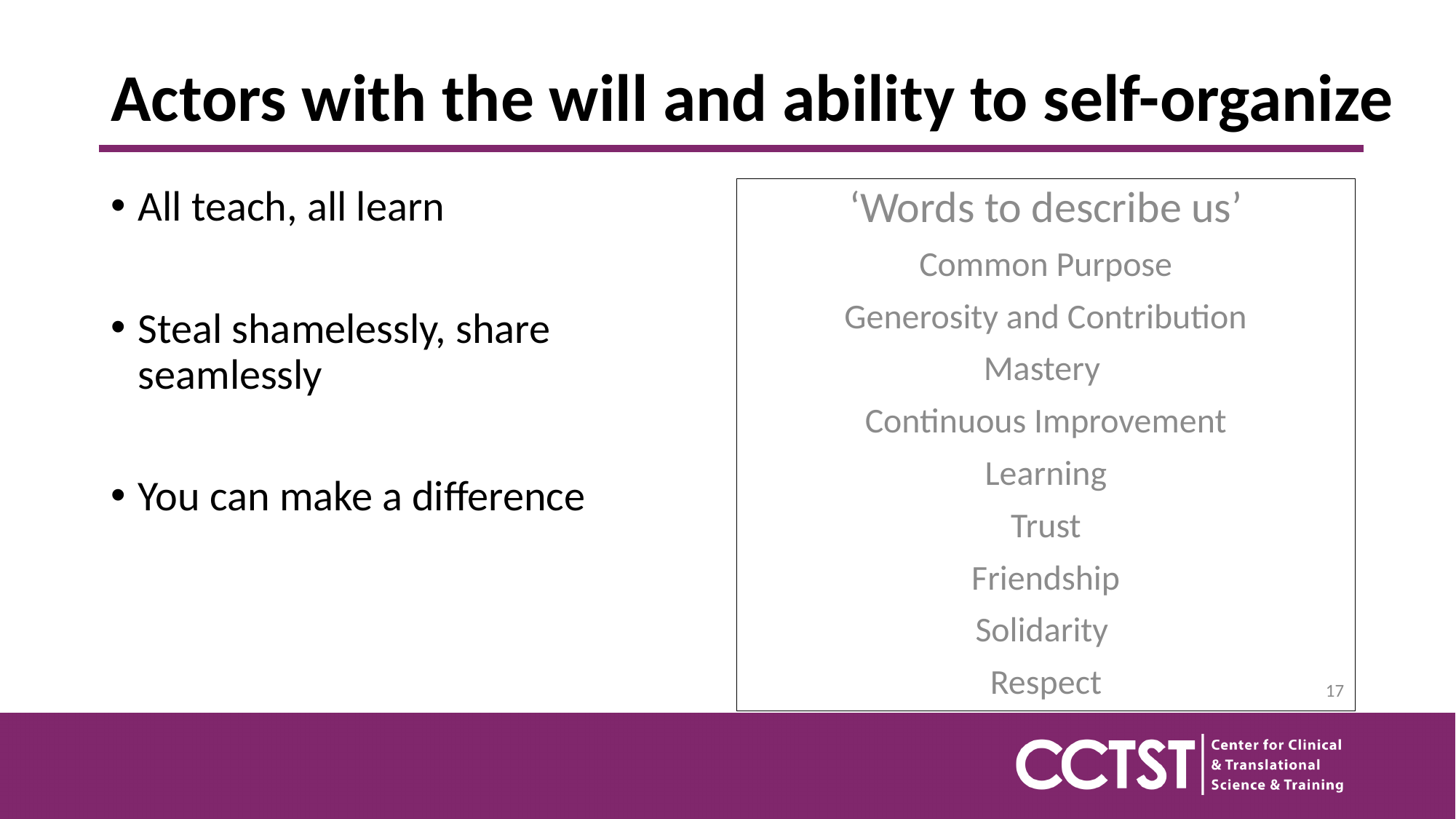

# Actors with the will and ability to self-organize
All teach, all learn

Steal shamelessly, share seamlessly

You can make a difference
‘Words to describe us’
Common Purpose
Generosity and Contribution
Mastery
Continuous Improvement
Learning
Trust
Friendship
Solidarity
Respect

17